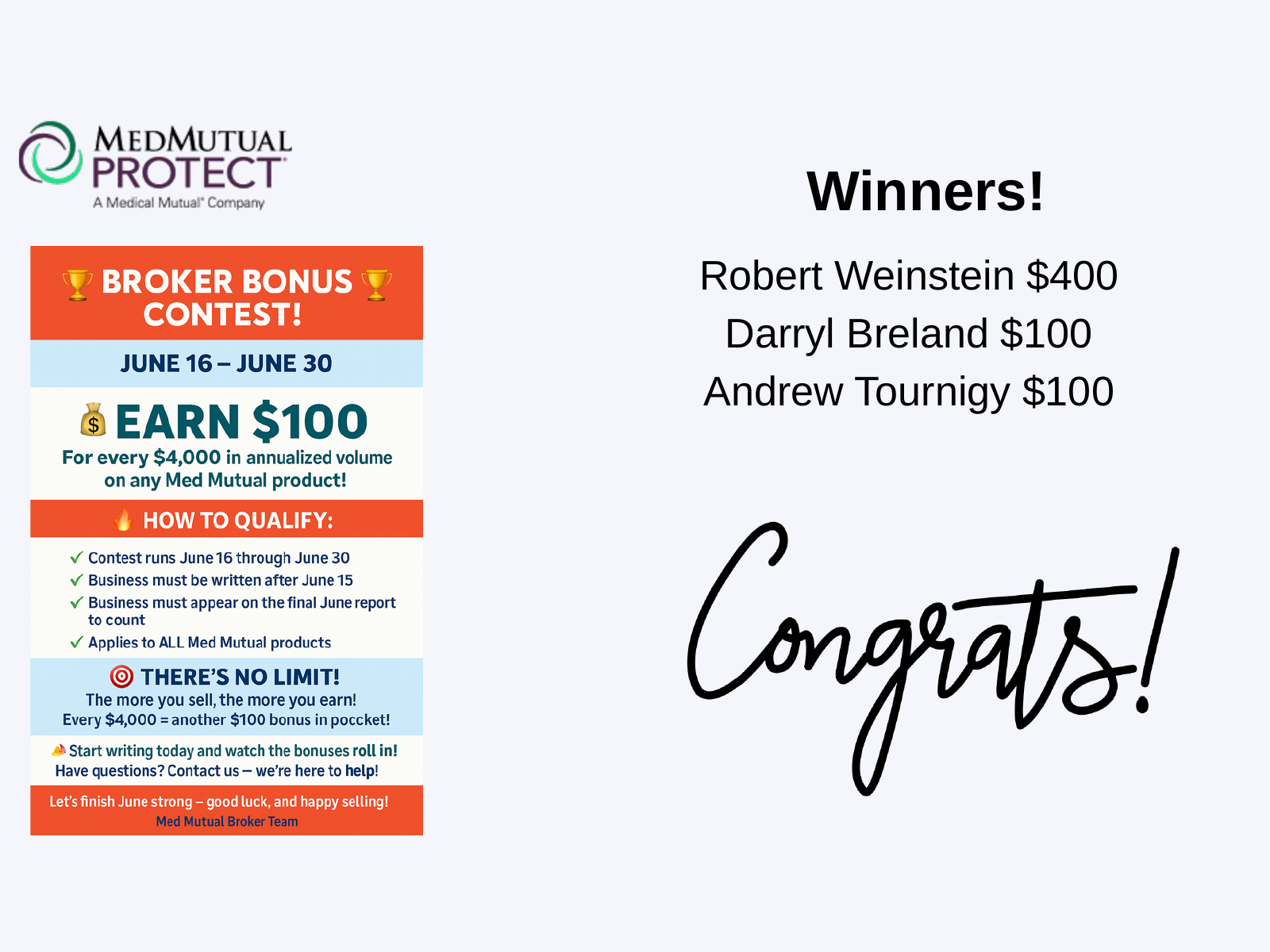

Winners!
Robert Weinstein $400
Darryl Breland $100
Andrew Tournigy $100